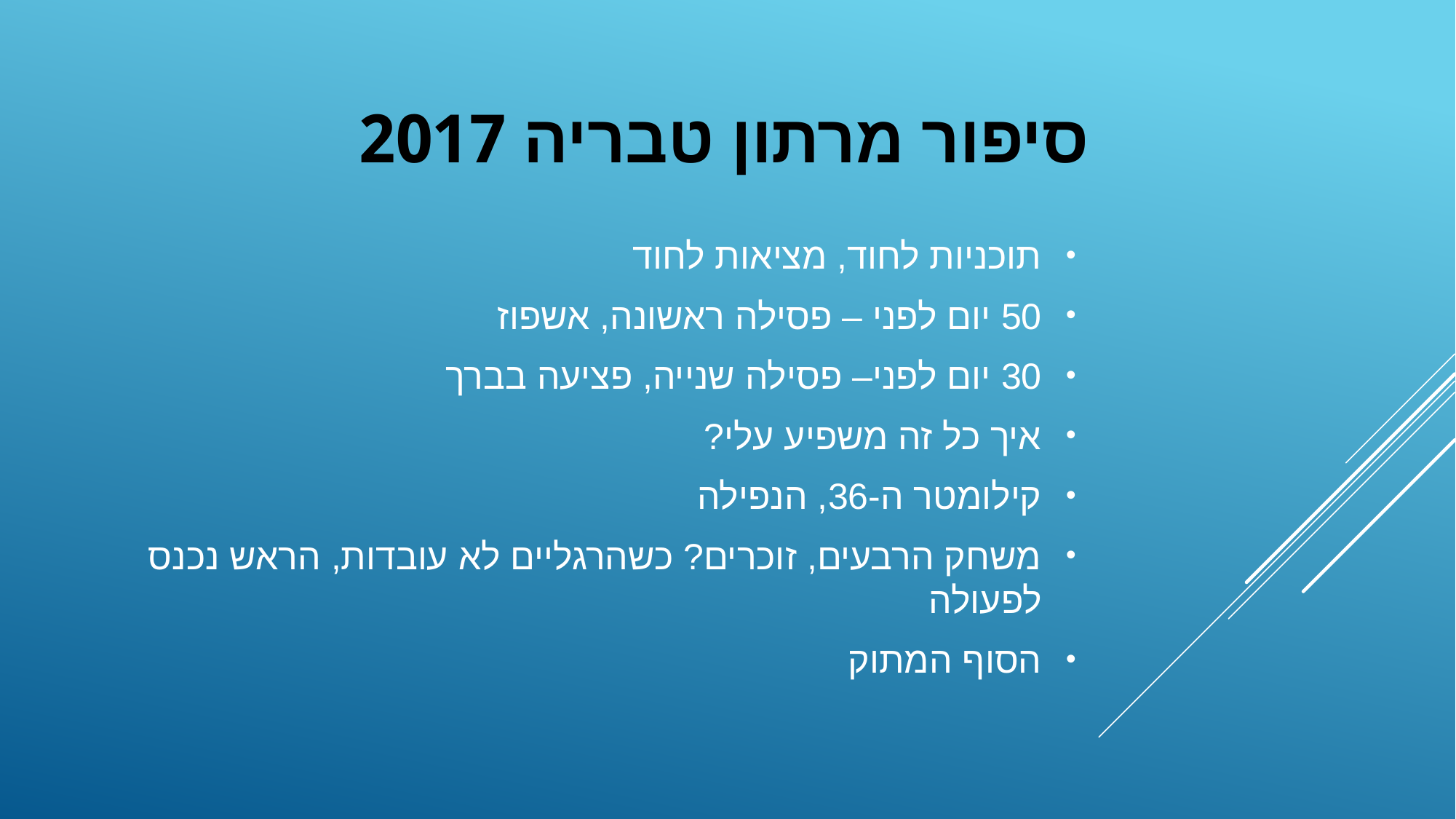

# סיפור מרתון טבריה 2017
תוכניות לחוד, מציאות לחוד
50 יום לפני – פסילה ראשונה, אשפוז
30 יום לפני– פסילה שנייה, פציעה בברך
איך כל זה משפיע עלי?
קילומטר ה-36, הנפילה
משחק הרבעים, זוכרים? כשהרגליים לא עובדות, הראש נכנס לפעולה
הסוף המתוק